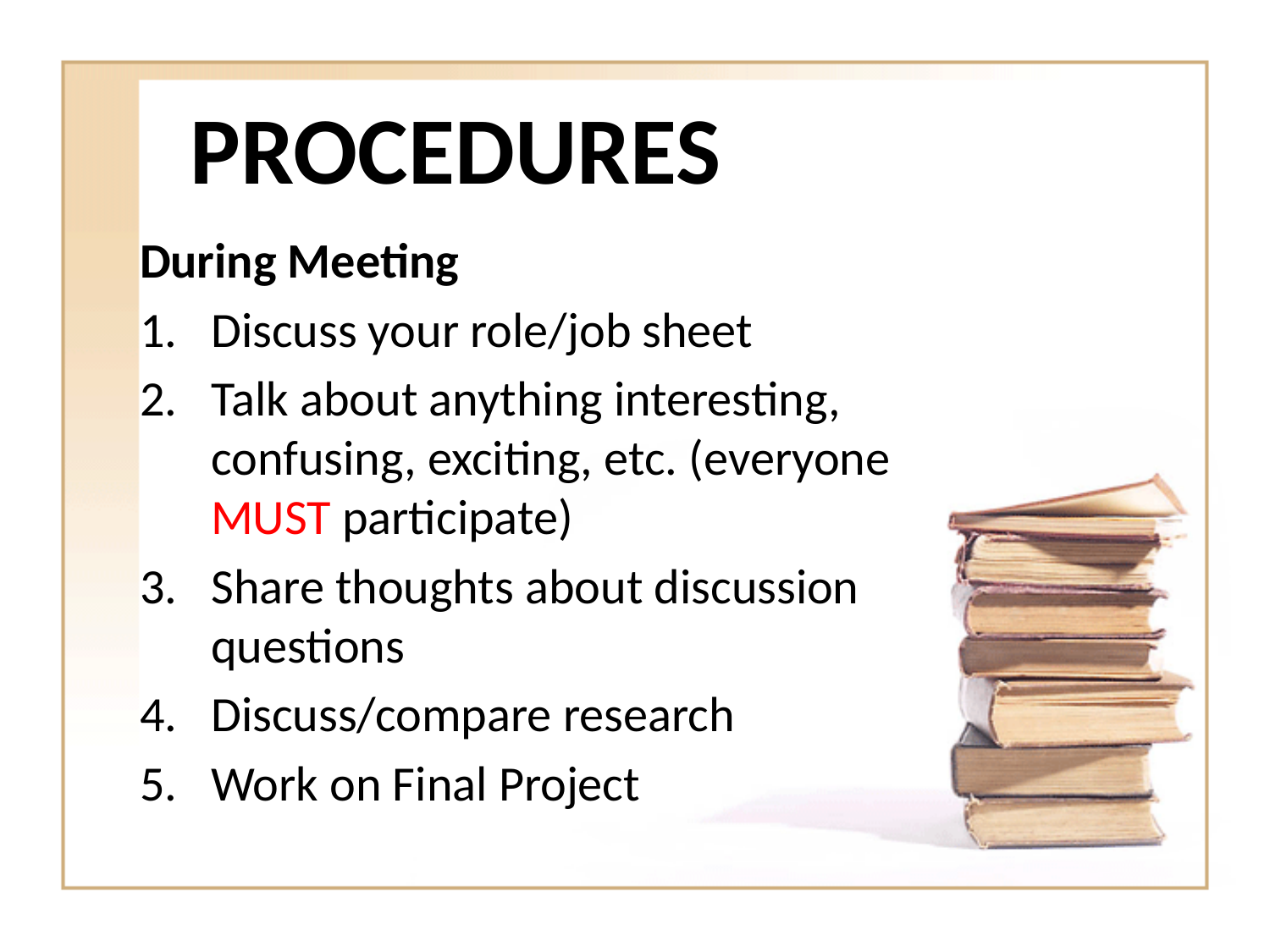

# PROCEDURES
During Meeting
Discuss your role/job sheet
Talk about anything interesting, confusing, exciting, etc. (everyone MUST participate)
Share thoughts about discussion questions
Discuss/compare research
Work on Final Project